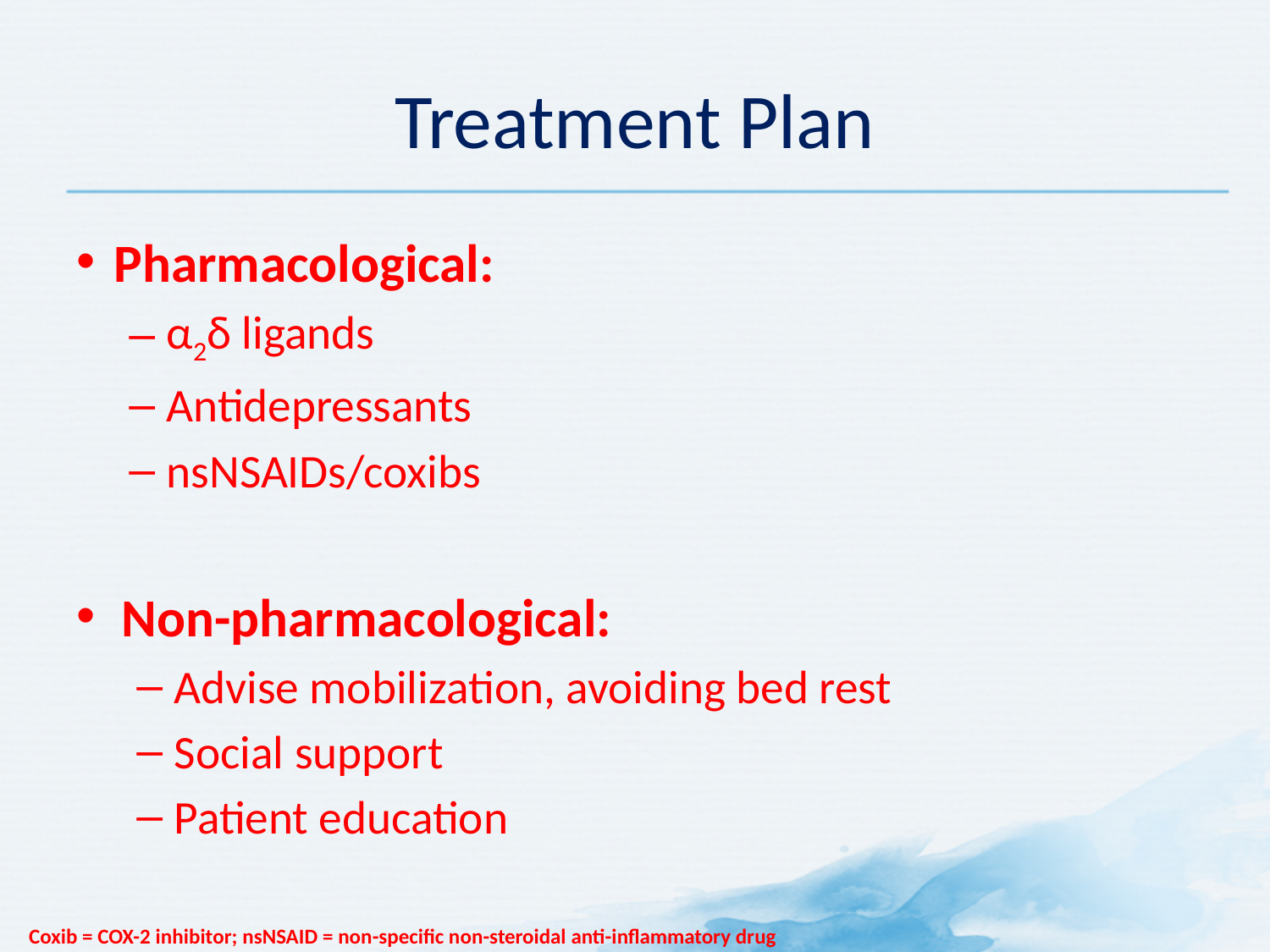

# Treatment Plan
Pharmacological:
α2δ ligands
Antidepressants
nsNSAIDs/coxibs

Non-pharmacological:
Advise mobilization, avoiding bed rest
Social support
Patient education

Coxib = COX-2 inhibitor; nsNSAID = non-specific non-steroidal anti-inflammatory drug